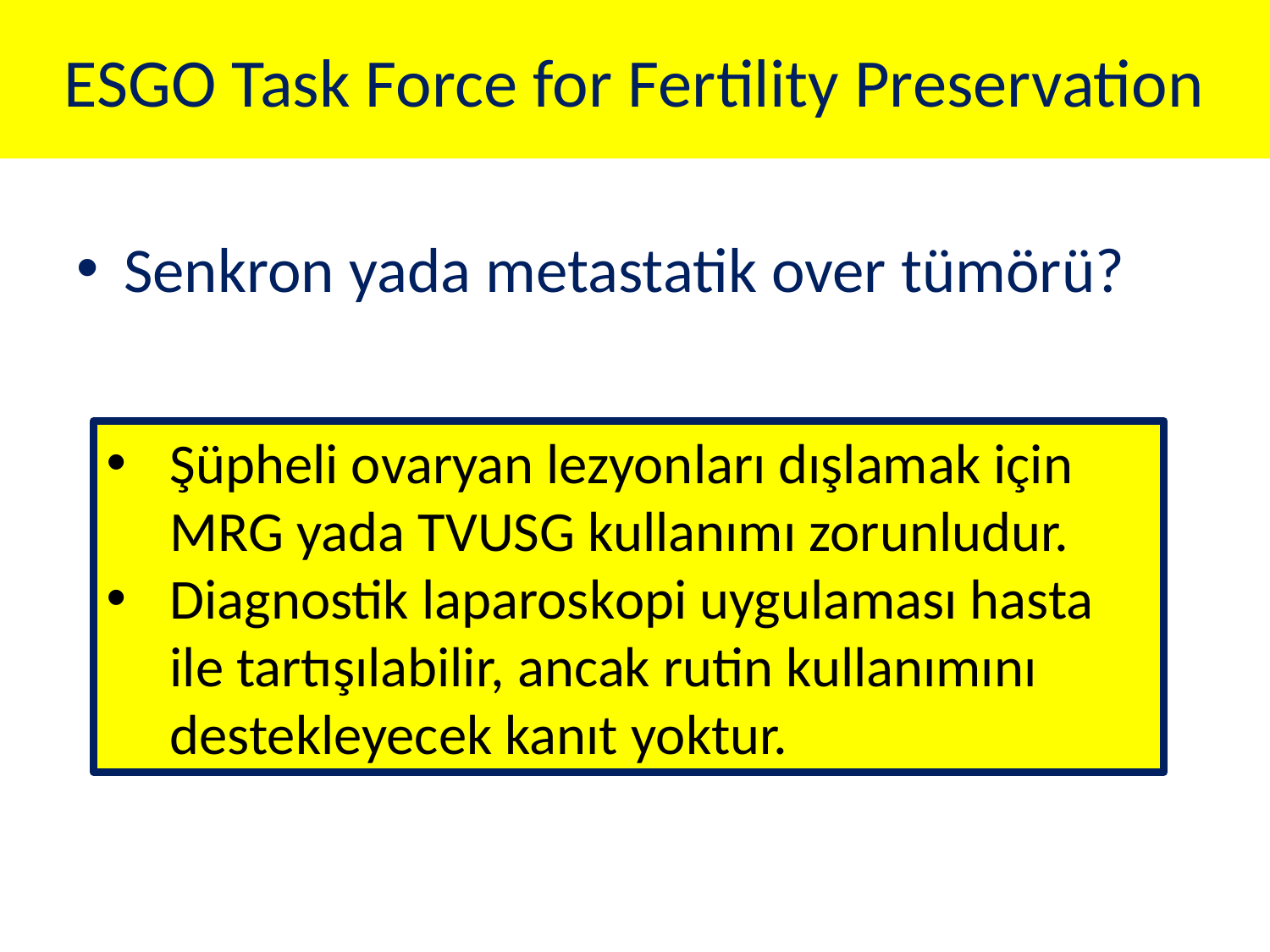

# ESGO Task Force for Fertility Preservation
Senkron yada metastatik over tümörü?
Şüpheli ovaryan lezyonları dışlamak için MRG yada TVUSG kullanımı zorunludur.
Diagnostik laparoskopi uygulaması hasta ile tartışılabilir, ancak rutin kullanımını destekleyecek kanıt yoktur.